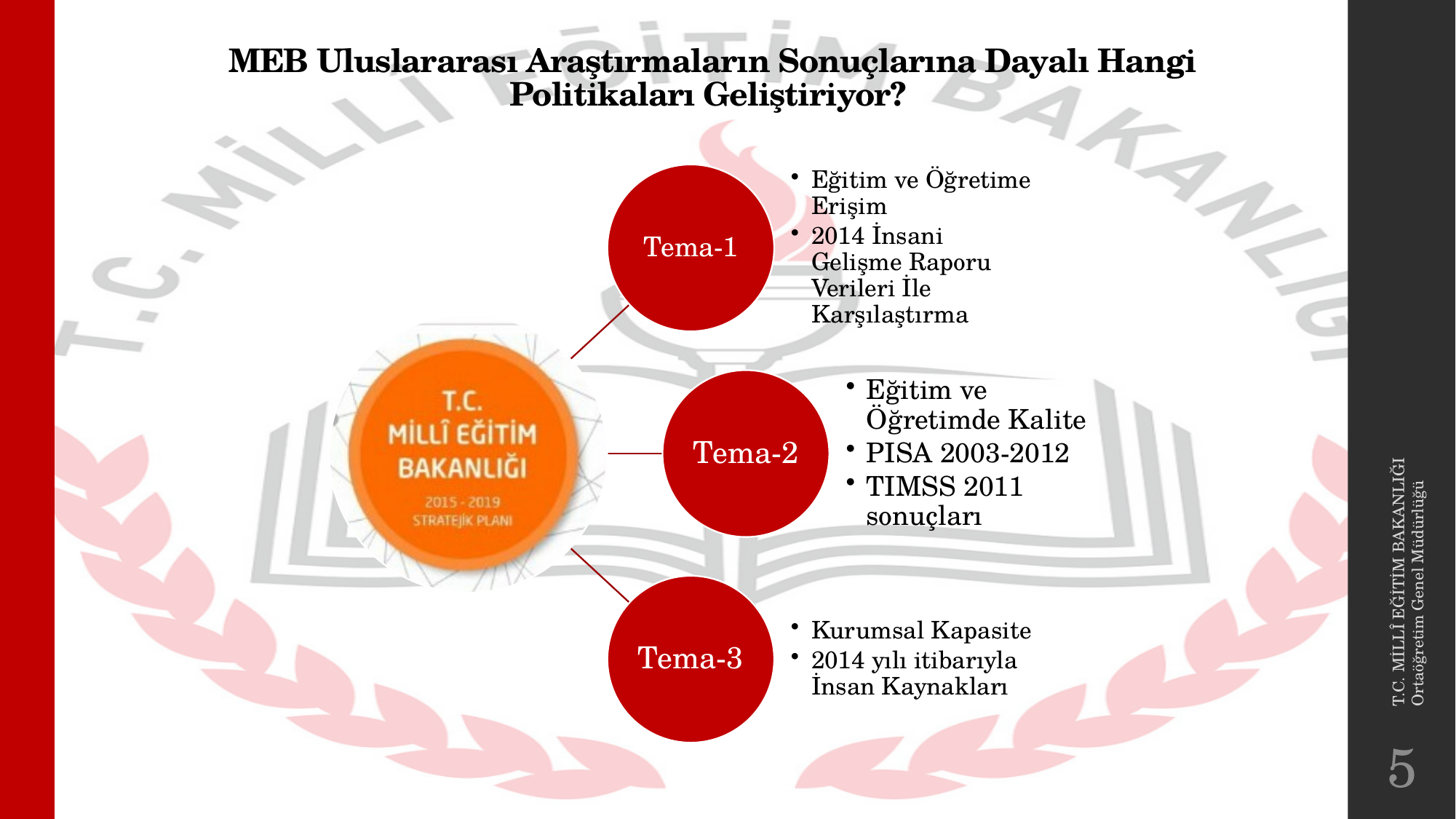

# MEB Uluslararası Araştırmaların Sonuçlarına Dayalı Hangi Politikaları Geliştiriyor?
Tema-1
Eğitim ve Öğretime Erişim
2014 İnsani Gelişme Raporu Verileri İle Karşılaştırma
Tema-2
Eğitim ve Öğretimde Kalite
PISA 2003-2012
TIMSS 2011 sonuçları
Tema-3
Kurumsal Kapasite
2014 yılı itibarıyla İnsan Kaynakları
T.C. MİLLÎ EĞİTİM BAKANLIĞI
Ortaöğretim Genel Müdürlüğü
5